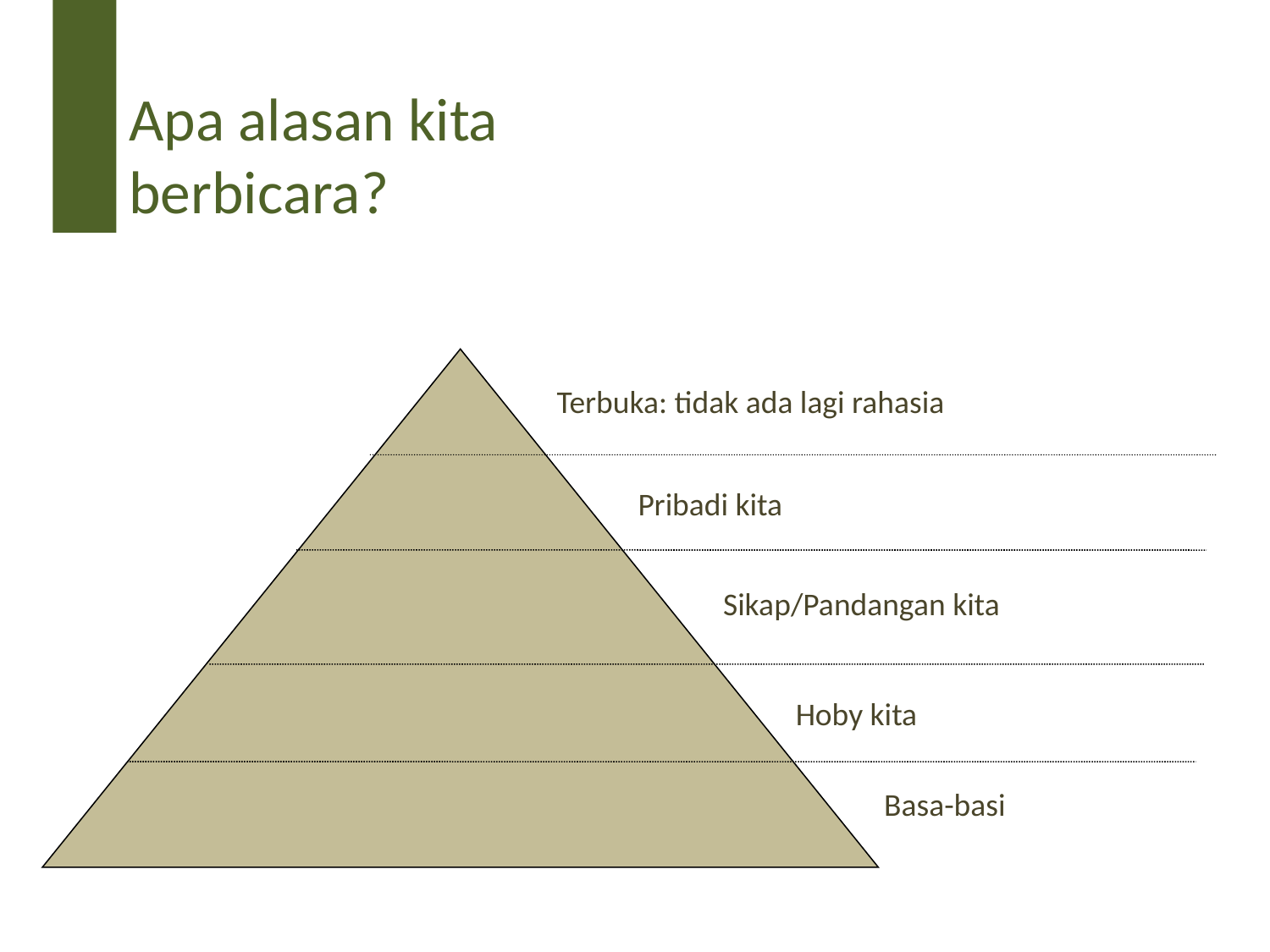

# Apa alasan kita berbicara?

Terbuka: tidak ada lagi rahasia

Pribadi kita

Sikap/Pandangan kita

Hoby kita

Basa-basi